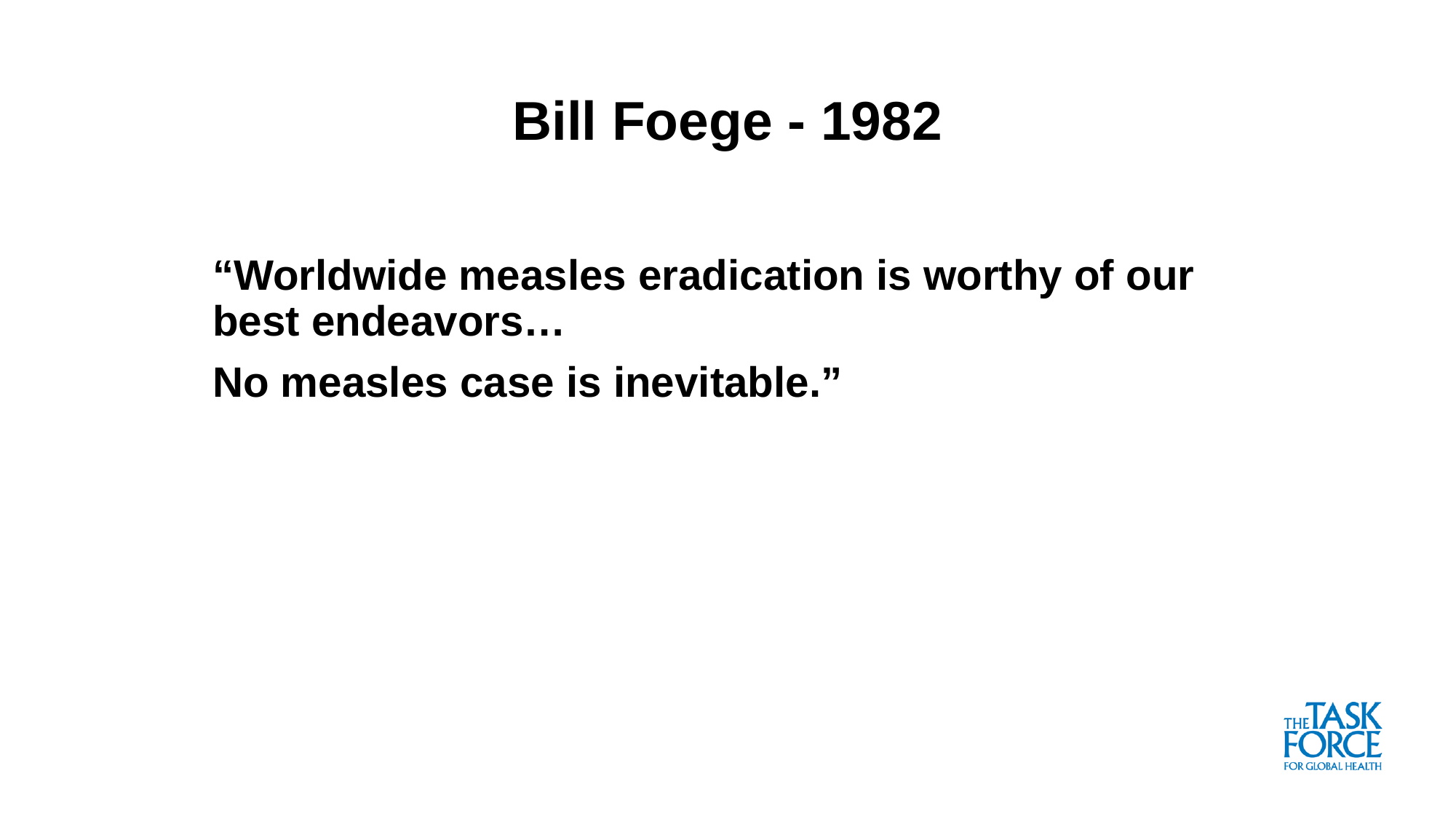

# Bill Foege - 1982
“Worldwide measles eradication is worthy of our best endeavors…
No measles case is inevitable.”